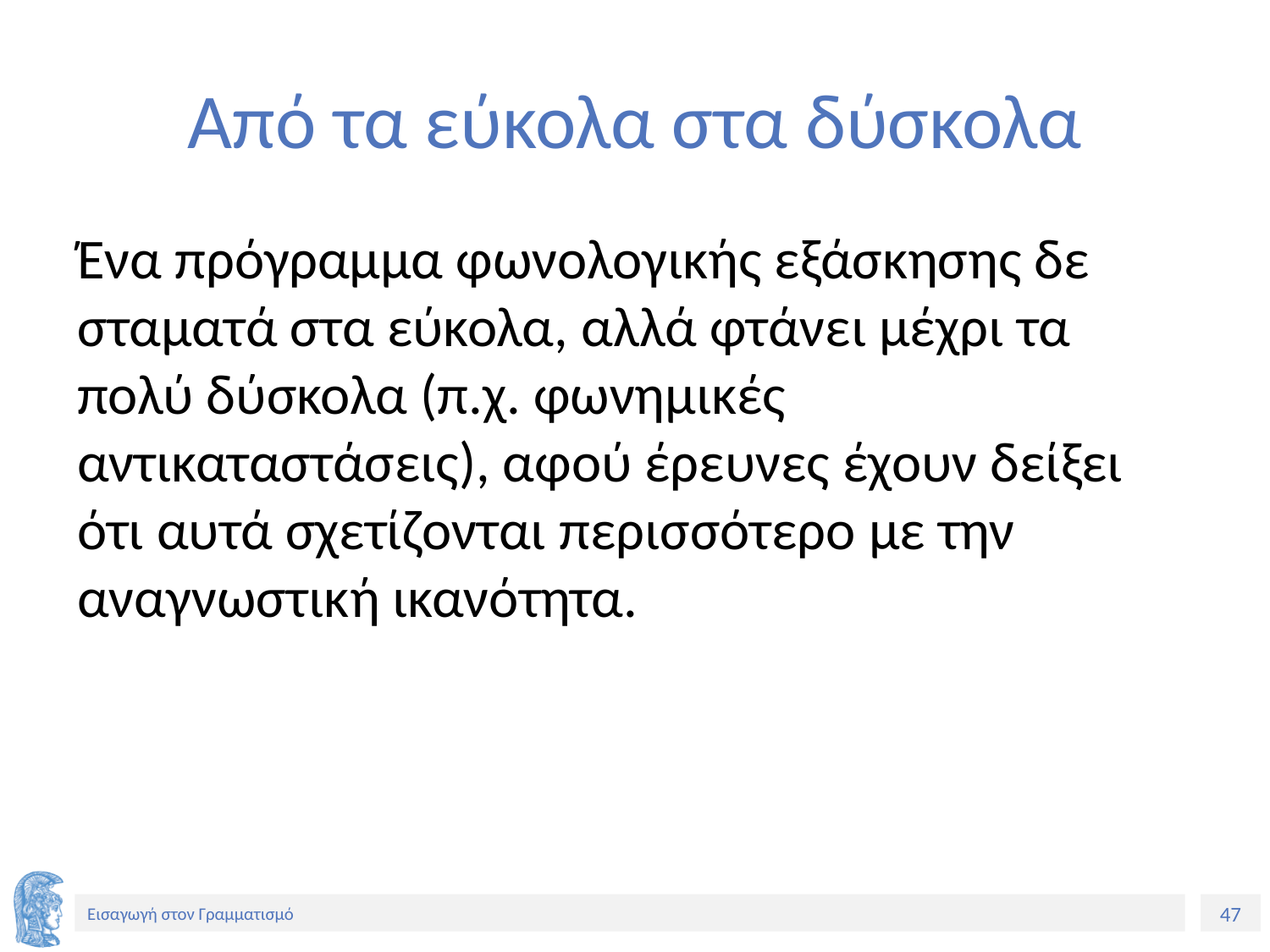

# Από τα εύκολα στα δύσκολα
Ένα πρόγραμμα φωνολογικής εξάσκησης δε σταματά στα εύκολα, αλλά φτάνει μέχρι τα πολύ δύσκολα (π.χ. φωνημικές αντικαταστάσεις), αφού έρευνες έχουν δείξει ότι αυτά σχετίζονται περισσότερο με την αναγνωστική ικανότητα.